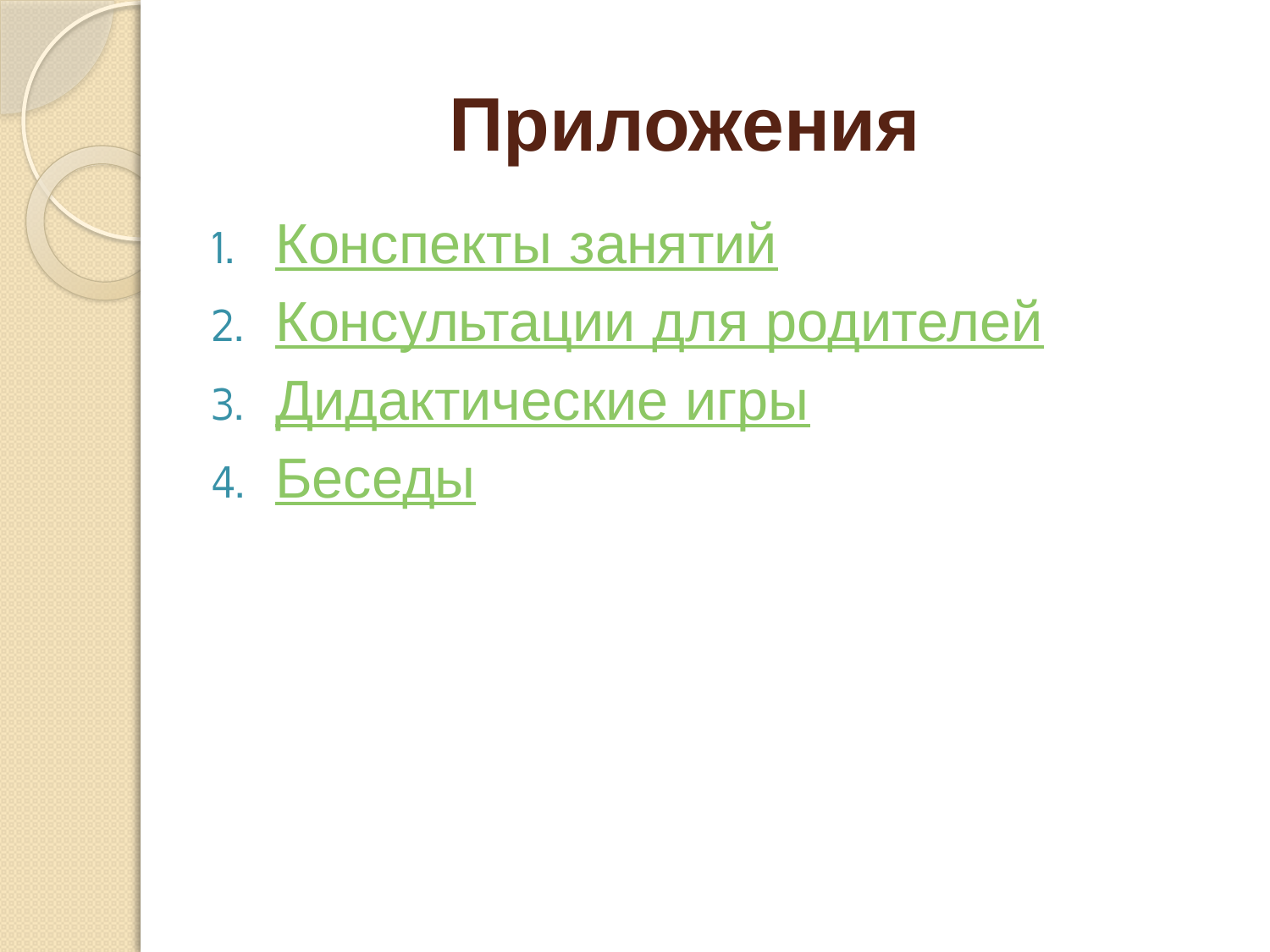

# Приложения
Конспекты занятий
Консультации для родителей
Дидактические игры
Беседы